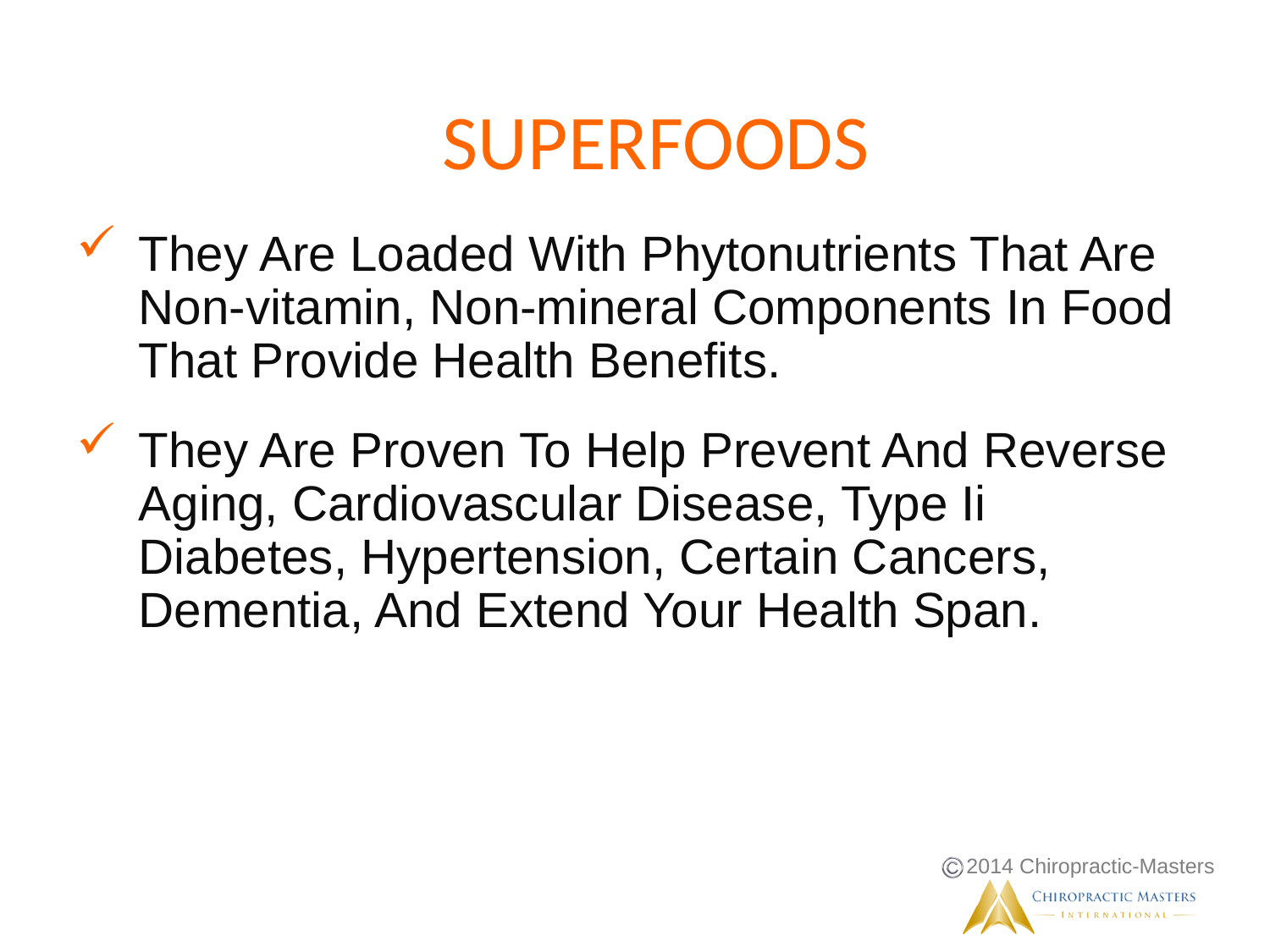

SUPERFOODS
They Are Loaded With Phytonutrients That Are Non-vitamin, Non-mineral Components In Food That Provide Health Benefits.

They Are Proven To Help Prevent And Reverse Aging, Cardiovascular Disease, Type Ii Diabetes, Hypertension, Certain Cancers, Dementia, And Extend Your Health Span.